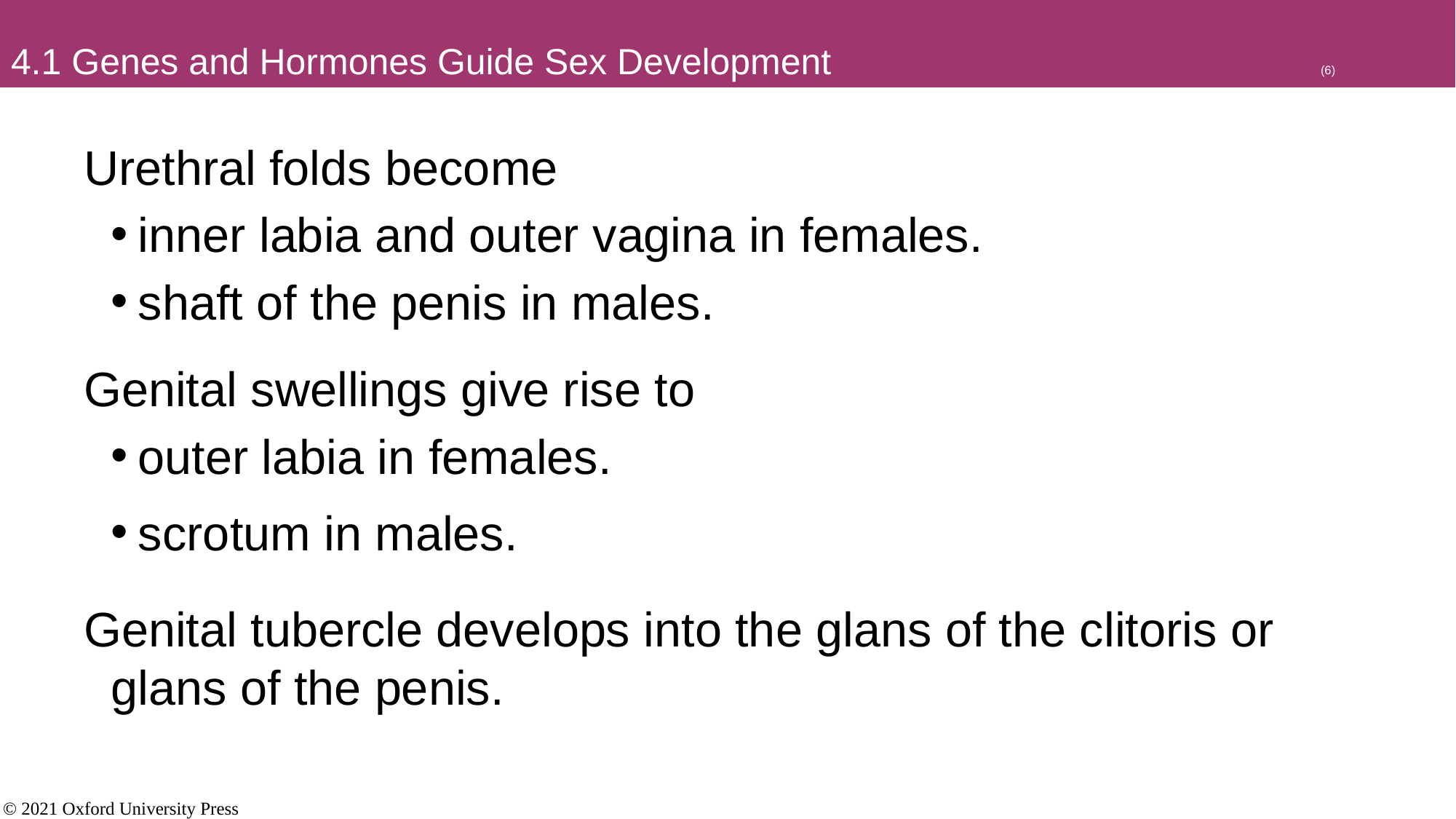

# 4.1 Genes and Hormones Guide Sex Development					(6)
Urethral folds become
inner labia and outer vagina in females.
shaft of the penis in males.
Genital swellings give rise to
outer labia in females.
scrotum in males.
Genital tubercle develops into the glans of the clitoris or glans of the penis.